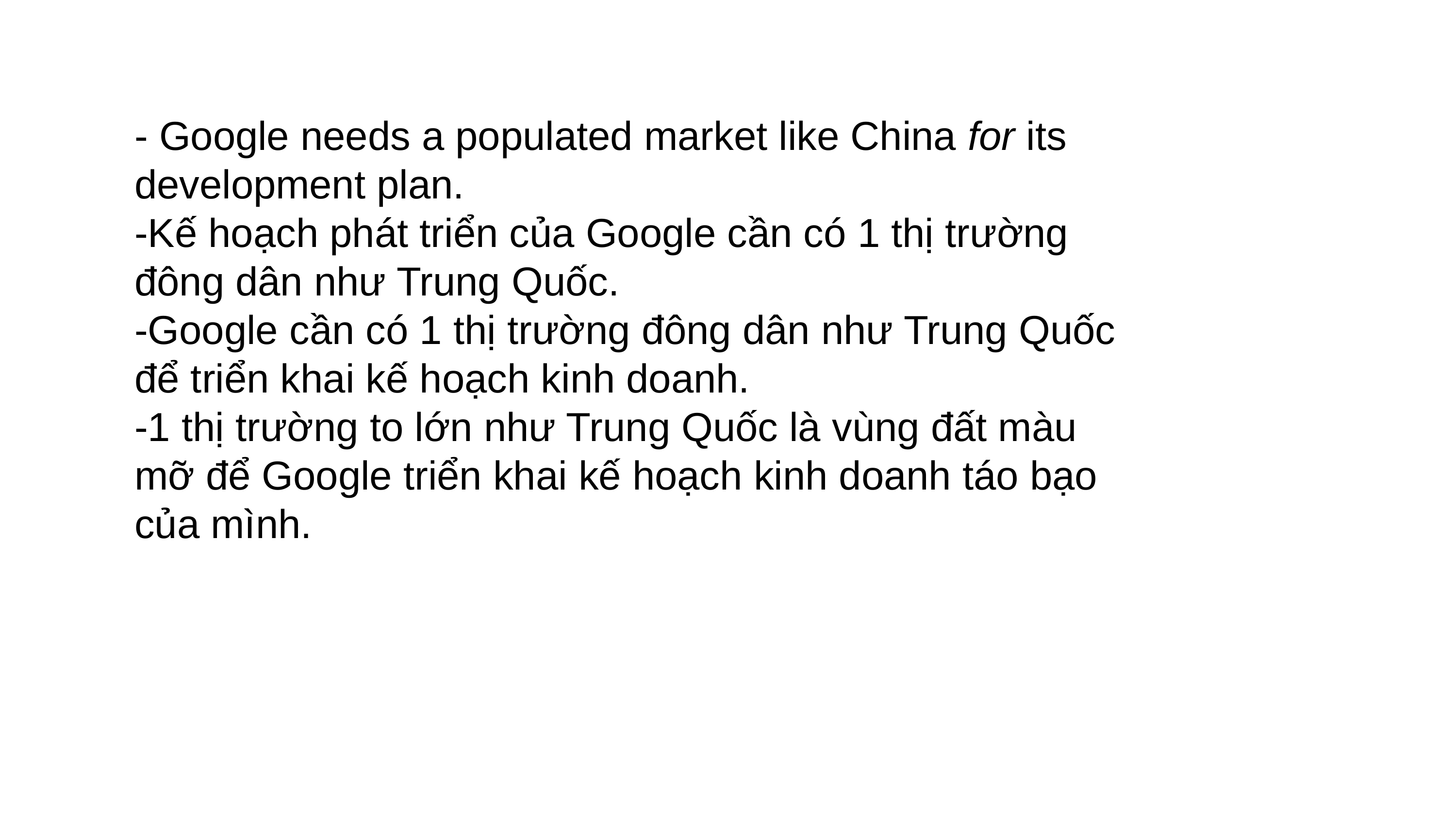

- Google needs a populated market like China for its development plan.
-Kế hoạch phát triển của Google cần có 1 thị trường đông dân như Trung Quốc.
-Google cần có 1 thị trường đông dân như Trung Quốc để triển khai kế hoạch kinh doanh.
-1 thị trường to lớn như Trung Quốc là vùng đất màu mỡ để Google triển khai kế hoạch kinh doanh táo bạo của mình.